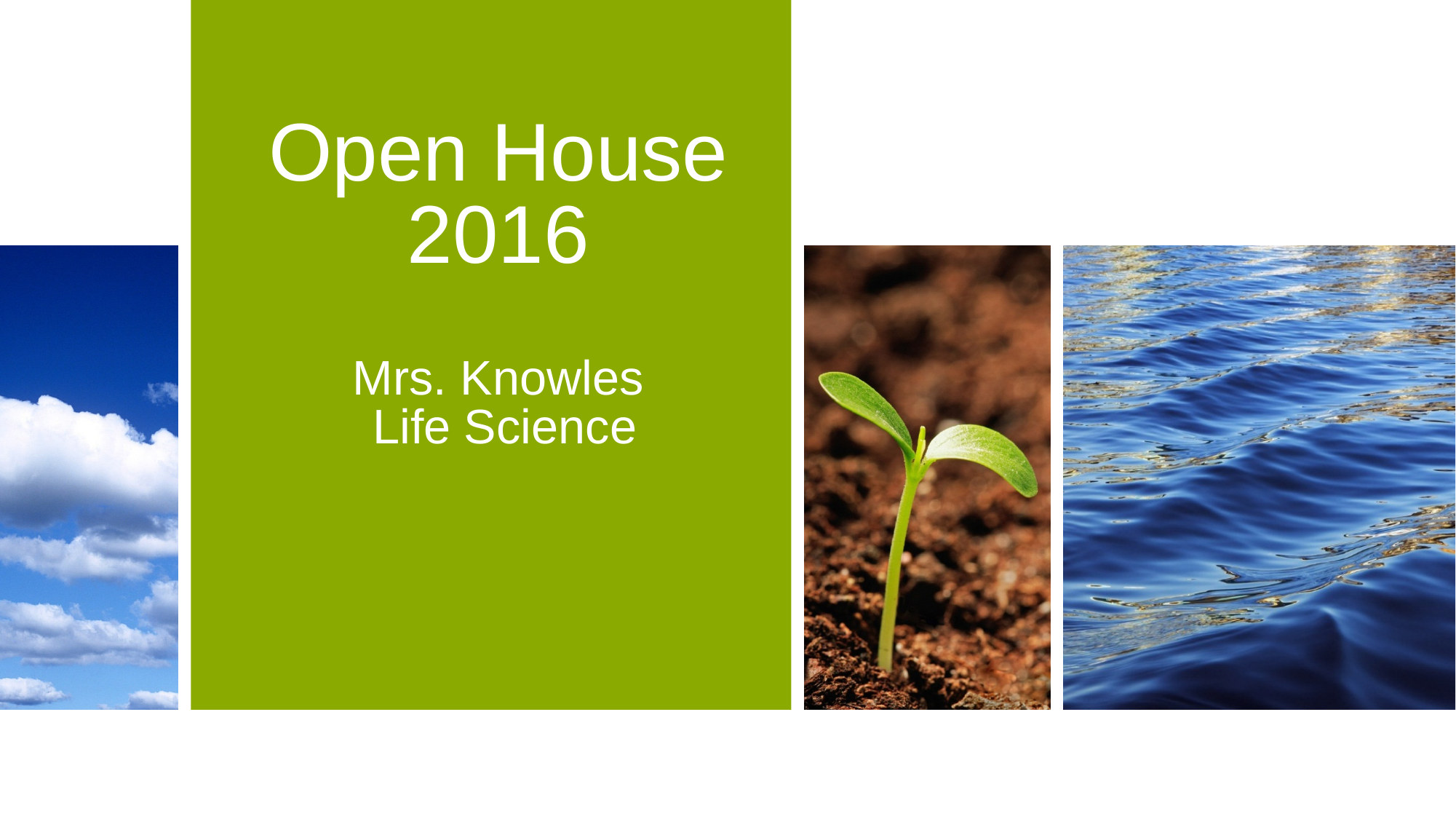

# Open House 2016
Mrs. Knowles
 Life Science